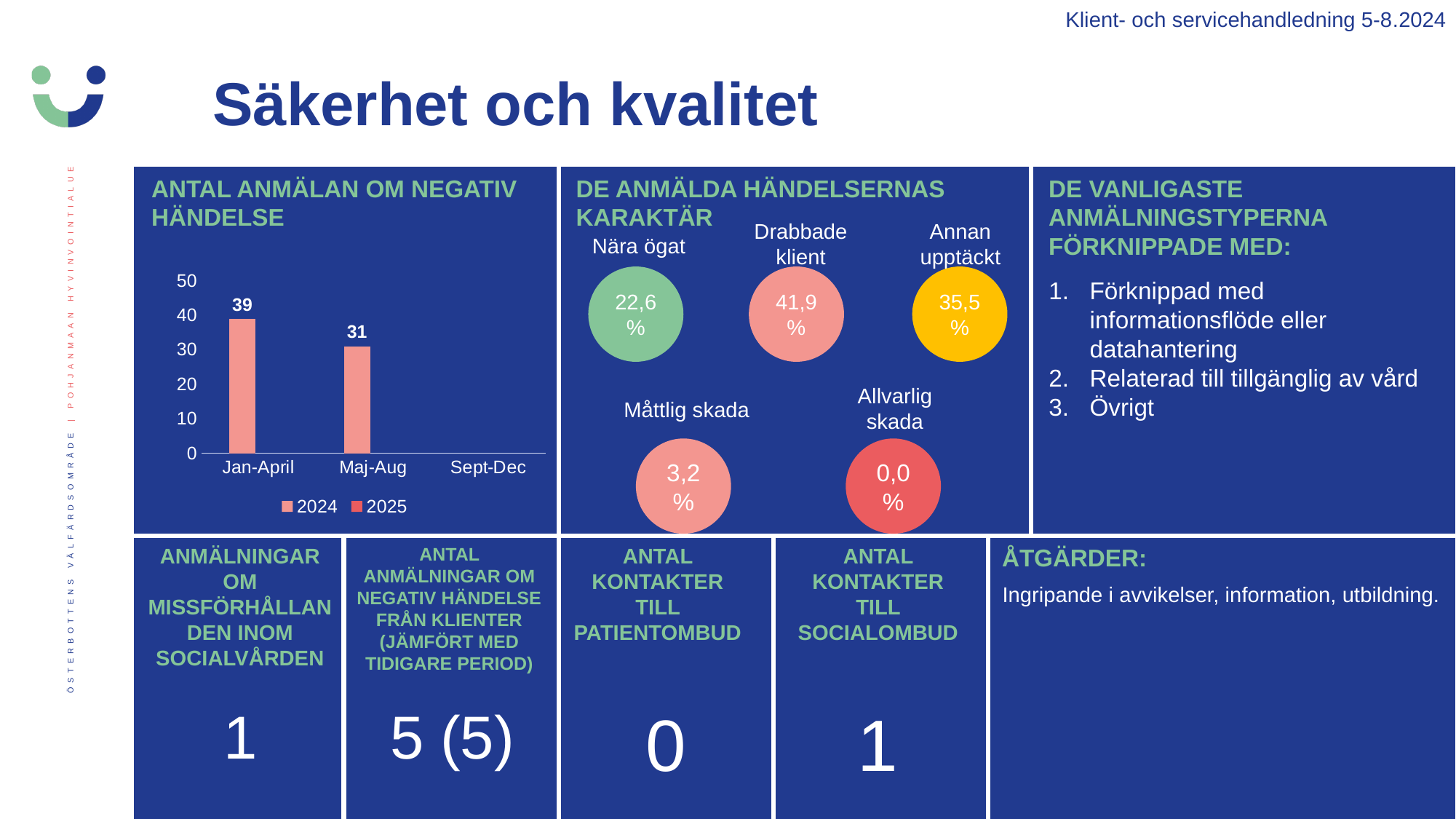

Klient- och servicehandledning 5-8.2024
Säkerhet och kvalitet
ANTAL ANMÄLAN OM NEGATIV HÄNDELSE
DE ANMÄLDA HÄNDELSERNAS KARAKTÄR
DE VANLIGASTE ANMÄLNINGSTYPERNA FÖRKNIPPADE MED:
Drabbade klient
Annan upptäckt
Nära ögat

### Chart

| Category | 2024 | 2025 |
|---|---|---|
| Jan-April | 39.0 | None |
| Maj-Aug | 31.0 | None |
| Sept-Dec | None | None |
22,6%
41,9 %
35,5%
Förknippad med informationsflöde eller datahantering
Relaterad till tillgänglig av vård
Övrigt
Allvarlig skada
Måttlig skada
3,2%
0,0 %
ANMÄLNINGAR OM MISSFÖRHÅLLANDEN INOM SOCIALVÅRDEN
ANTAL ANMÄLNINGAR OM NEGATIV HÄNDELSE FRÅN KLIENTER (JÄMFÖRT MED TIDIGARE PERIOD)
ANTAL KONTAKTER TILL PATIENTOMBUD
ANTAL KONTAKTER TILL SOCIALOMBUD
ÅTGÄRDER:
Ingripande i avvikelser, information, utbildning.
1
5 (5)
0
1